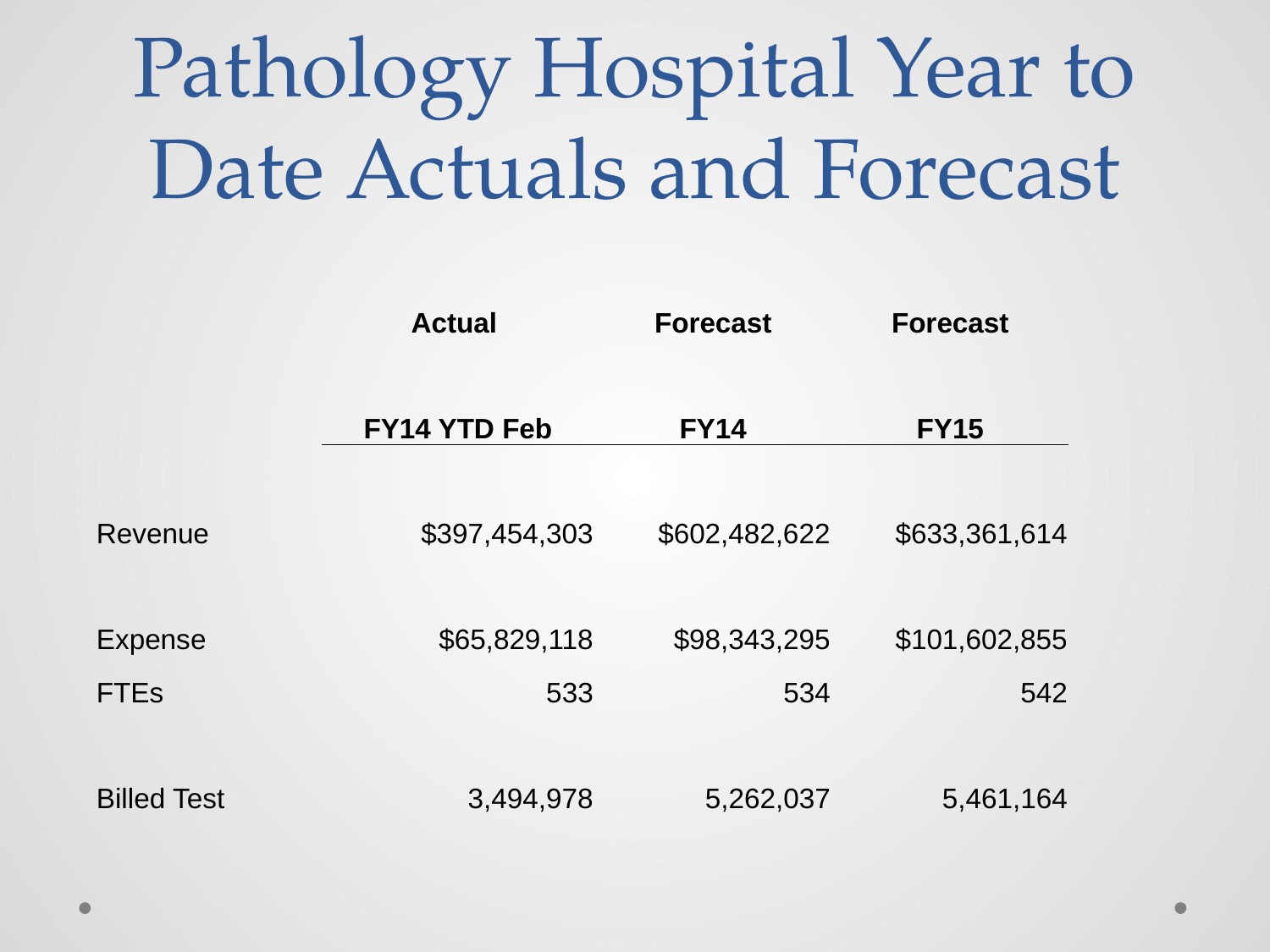

# Pathology Hospital Year to Date Actuals and Forecast
|  | Actual | Forecast | Forecast |
| --- | --- | --- | --- |
|  | FY14 YTD Feb | FY14 | FY15 |
| Revenue | $397,454,303 | $602,482,622 | $633,361,614 |
| Expense | $65,829,118 | $98,343,295 | $101,602,855 |
| FTEs | 533 | 534 | 542 |
| Billed Test | 3,494,978 | 5,262,037 | 5,461,164 |